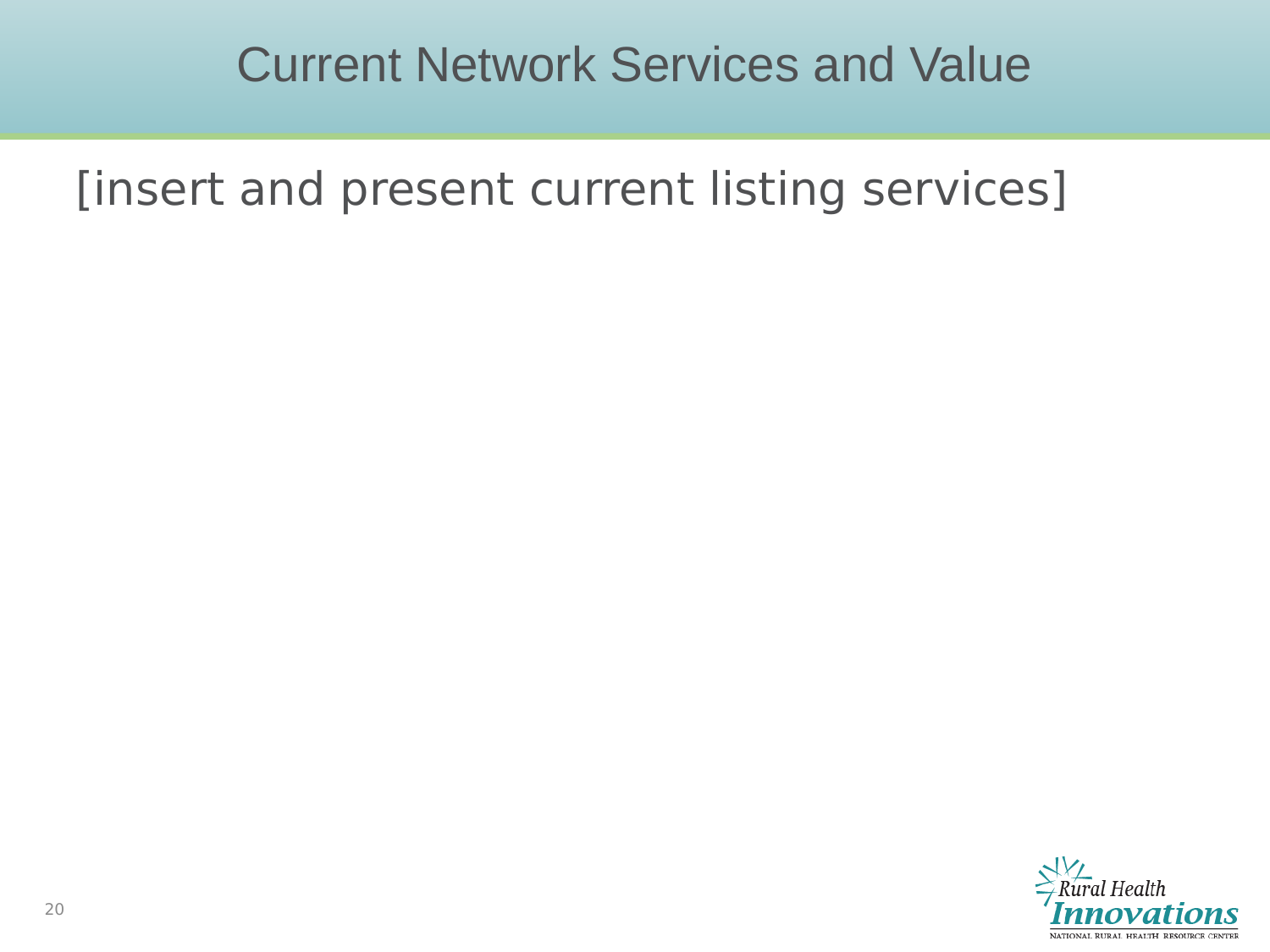

# Current Network Services and Value
[insert and present current listing services]
20